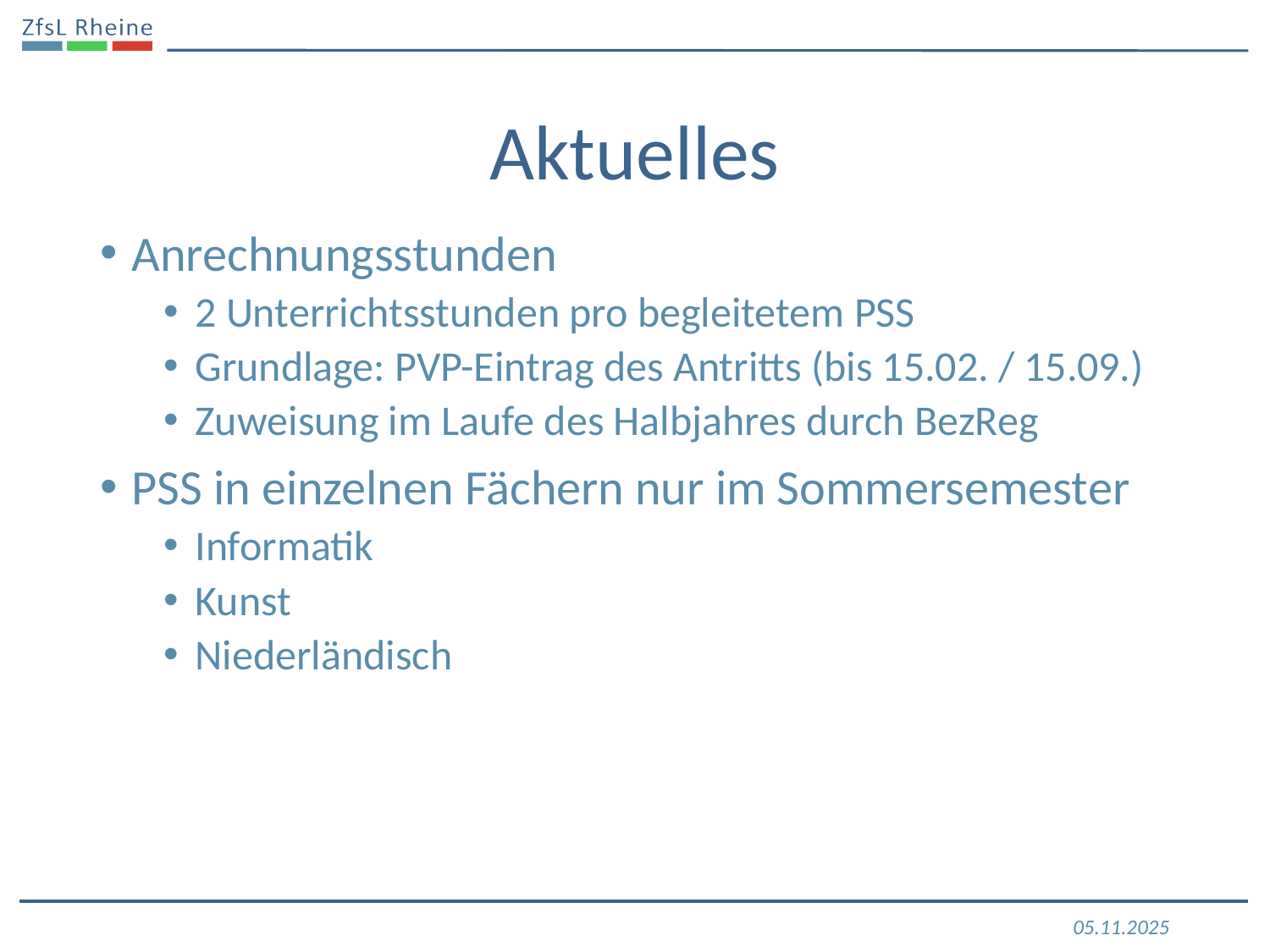

# Aktuelles
Anrechnungsstunden
2 Unterrichtsstunden pro begleitetem PSS
Grundlage: PVP-Eintrag des Antritts (bis 15.02. / 15.09.)
Zuweisung im Laufe des Halbjahres durch BezReg
PSS in einzelnen Fächern nur im Sommersemester
Informatik
Kunst
Niederländisch

05.11.2025